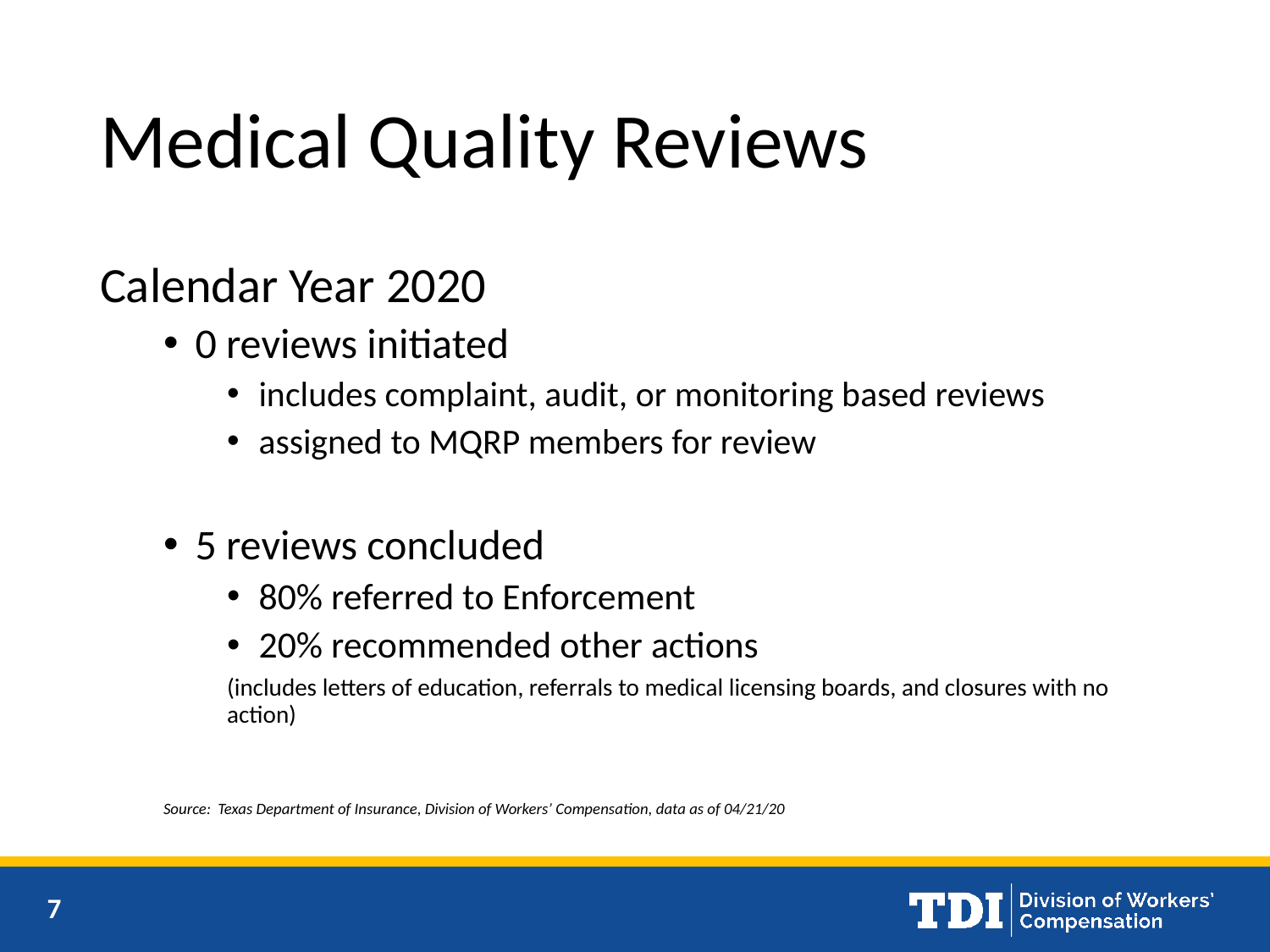

# Medical Quality Reviews
Calendar Year 2020
0 reviews initiated
includes complaint, audit, or monitoring based reviews
assigned to MQRP members for review
5 reviews concluded
80% referred to Enforcement
20% recommended other actions
(includes letters of education, referrals to medical licensing boards, and closures with no action)
Source:  Texas Department of Insurance, Division of Workers’ Compensation, data as of 04/21/20